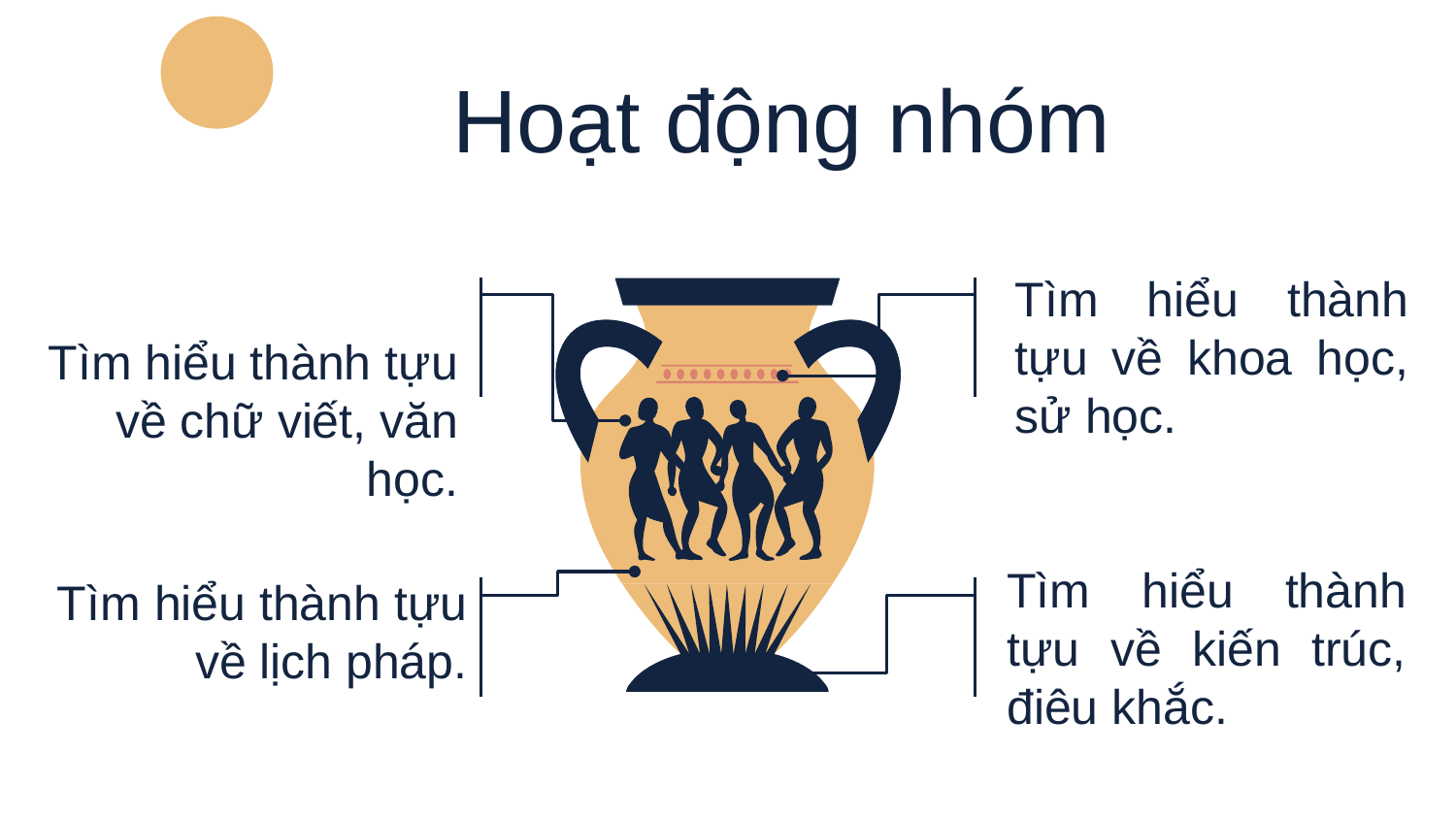

# Hoạt động nhóm
Nhóm 1
Nhóm 2

Tìm hiểu thành tựu về khoa học, sử học.
Tìm hiểu thành tựu về chữ viết, văn học.
Nhóm 3
Nhóm 4
Tìm hiểu thành tựu về lịch pháp.
Tìm hiểu thành tựu về kiến trúc, điêu khắc.